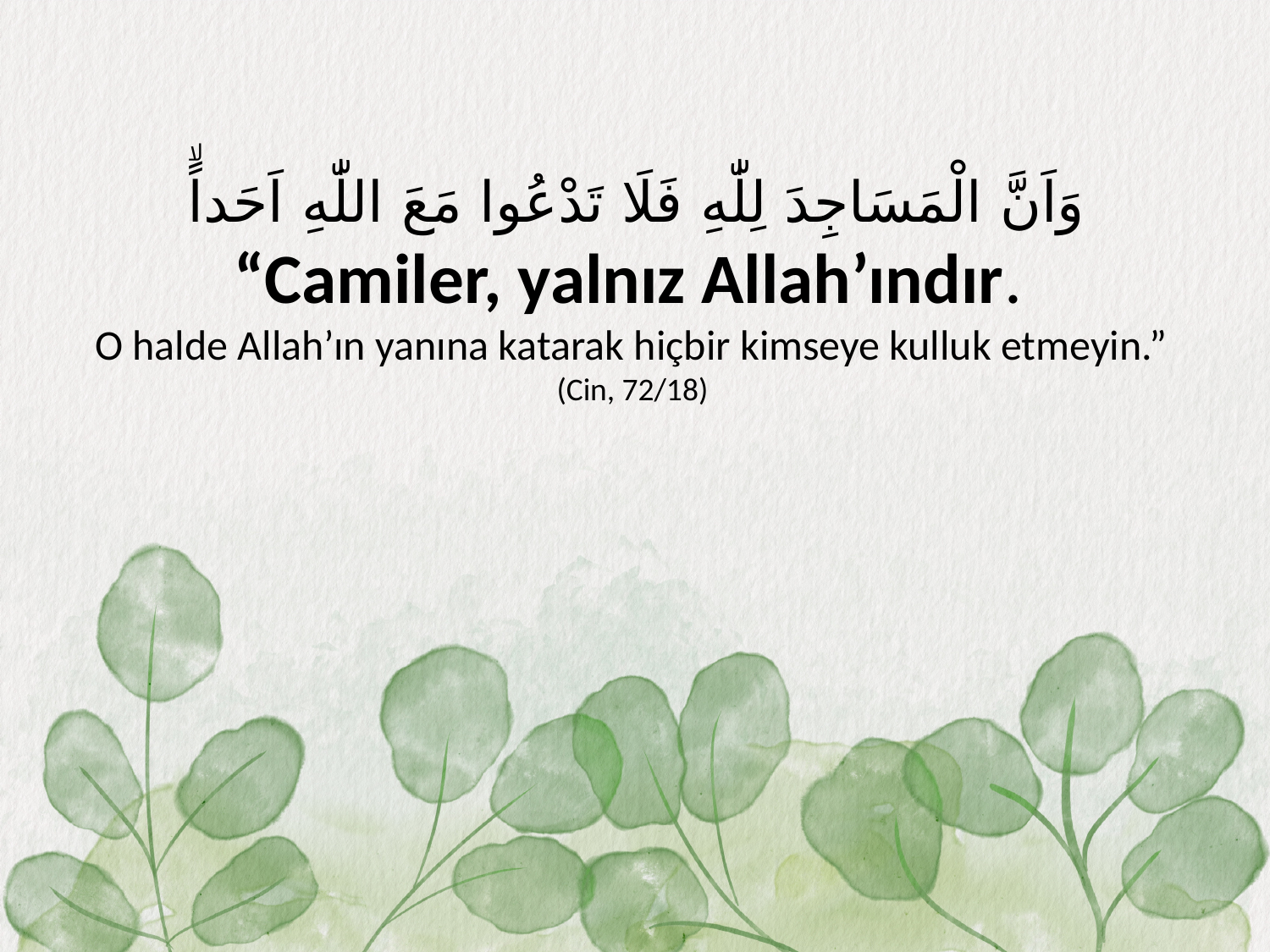

وَاَنَّ الْمَسَاجِدَ لِلّٰهِ فَلَا تَدْعُوا مَعَ اللّٰهِ اَحَداًۙ
“Camiler, yalnız Allah’ındır.
O halde Allah’ın yanına katarak hiçbir kimseye kulluk etmeyin.”
(Cin, 72/18)